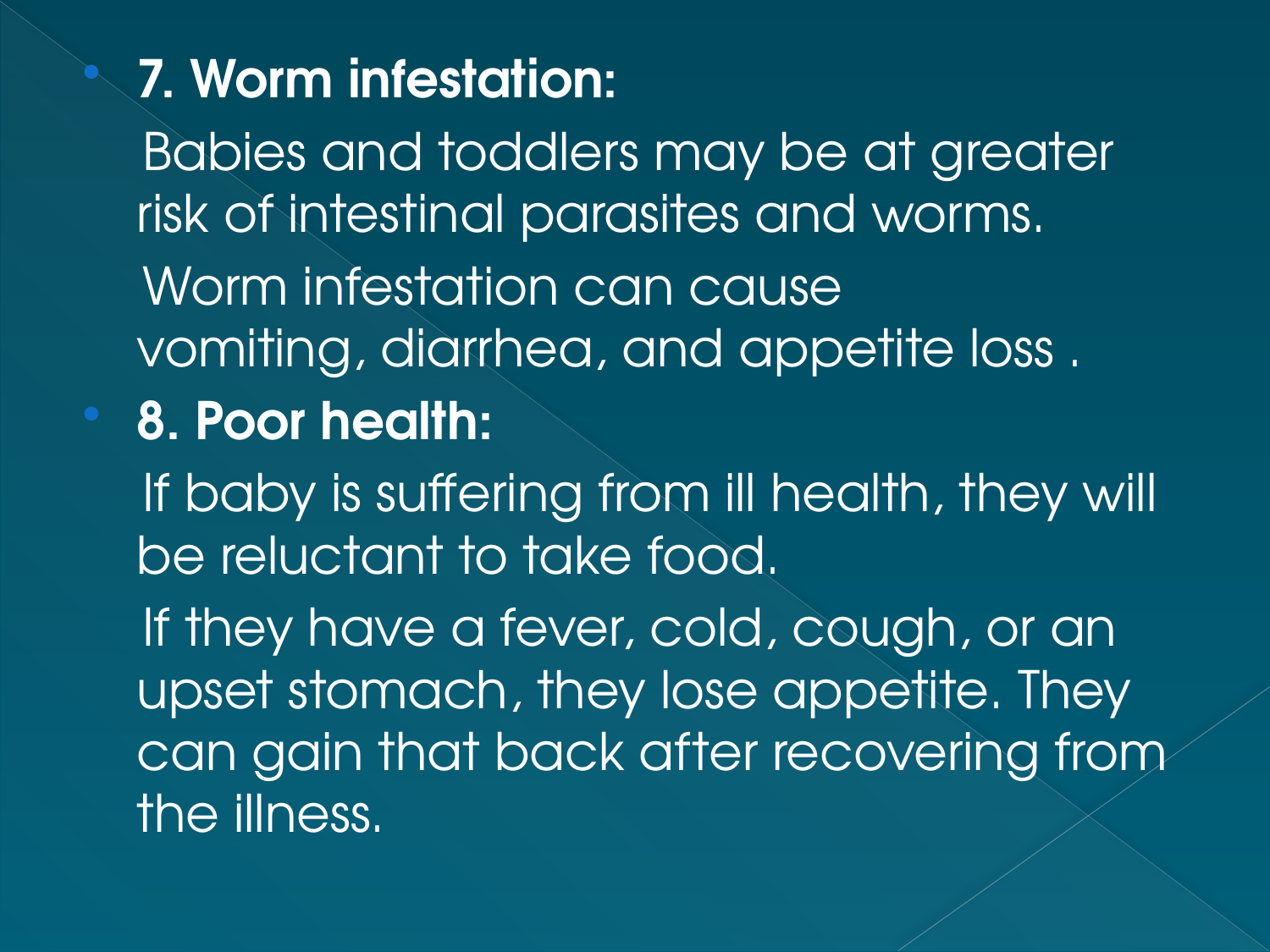

7. Worm infestation:
    Babies and toddlers may be at greater risk of intestinal parasites and worms.
    Worm infestation can cause vomiting, diarrhea, and appetite loss .
8. Poor health:
    If baby is suffering from ill health, they will be reluctant to take food.
    If they have a fever, cold, cough, or an upset stomach, they lose appetite. They can gain that back after recovering from the illness.